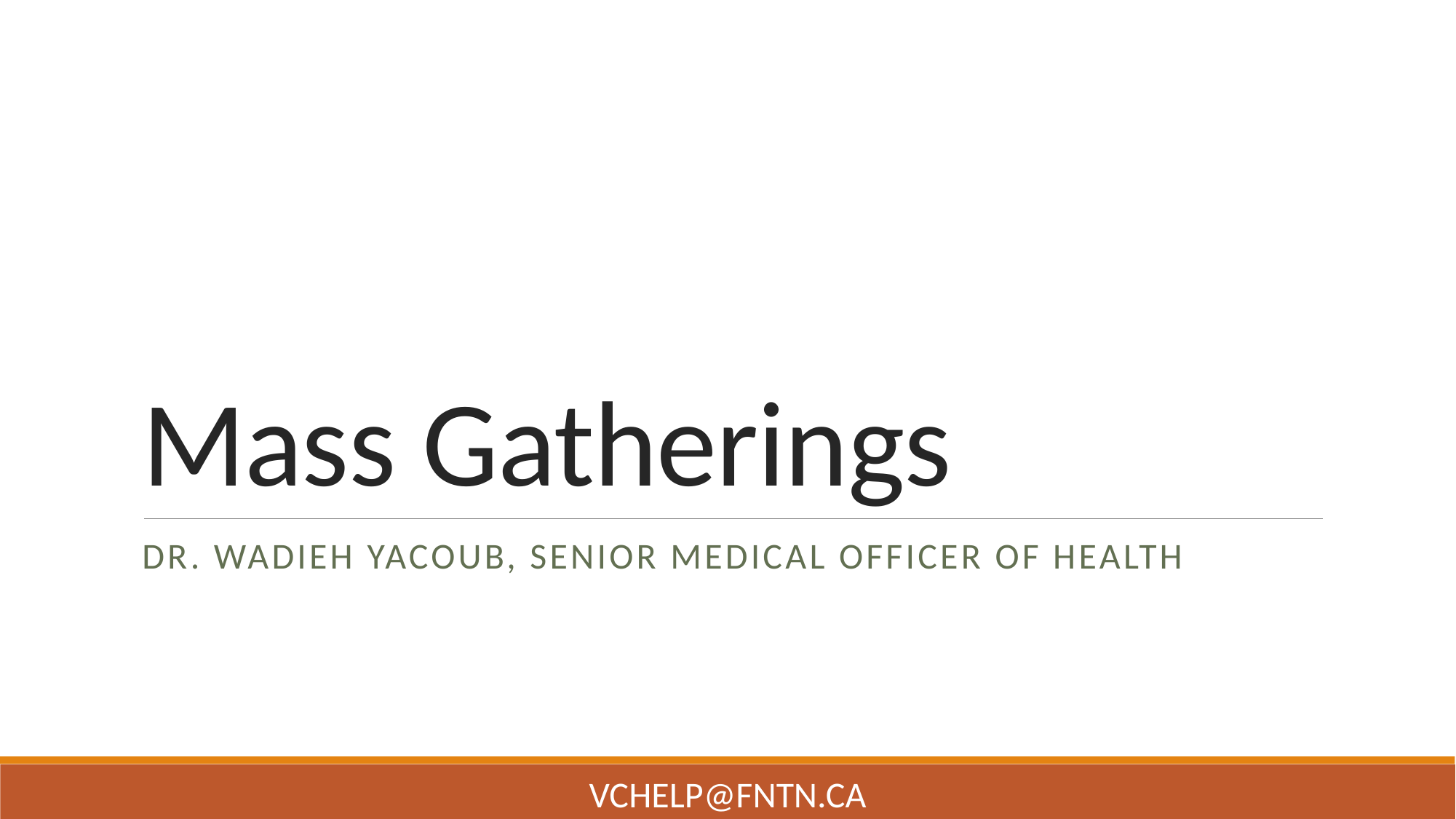

# Mass Gatherings
Dr. Wadieh Yacoub, Senior medical officer of health
VChelp@FNTN.ca